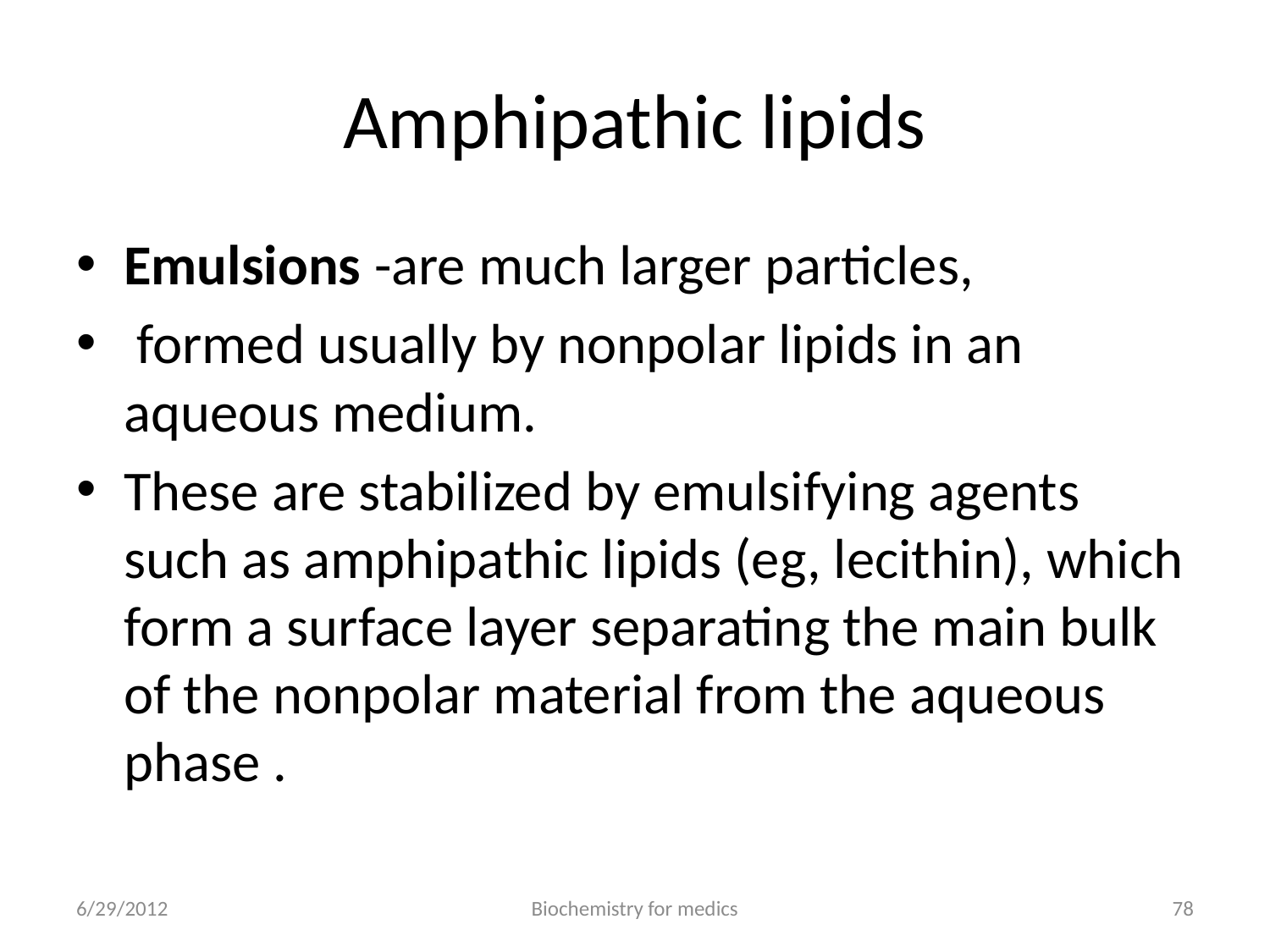

# Amphipathic lipids
Emulsions -are much larger particles,
 formed usually by nonpolar lipids in an aqueous medium.
These are stabilized by emulsifying agents such as amphipathic lipids (eg, lecithin), which form a surface layer separating the main bulk of the nonpolar material from the aqueous phase .
6/29/2012
Biochemistry for medics
78